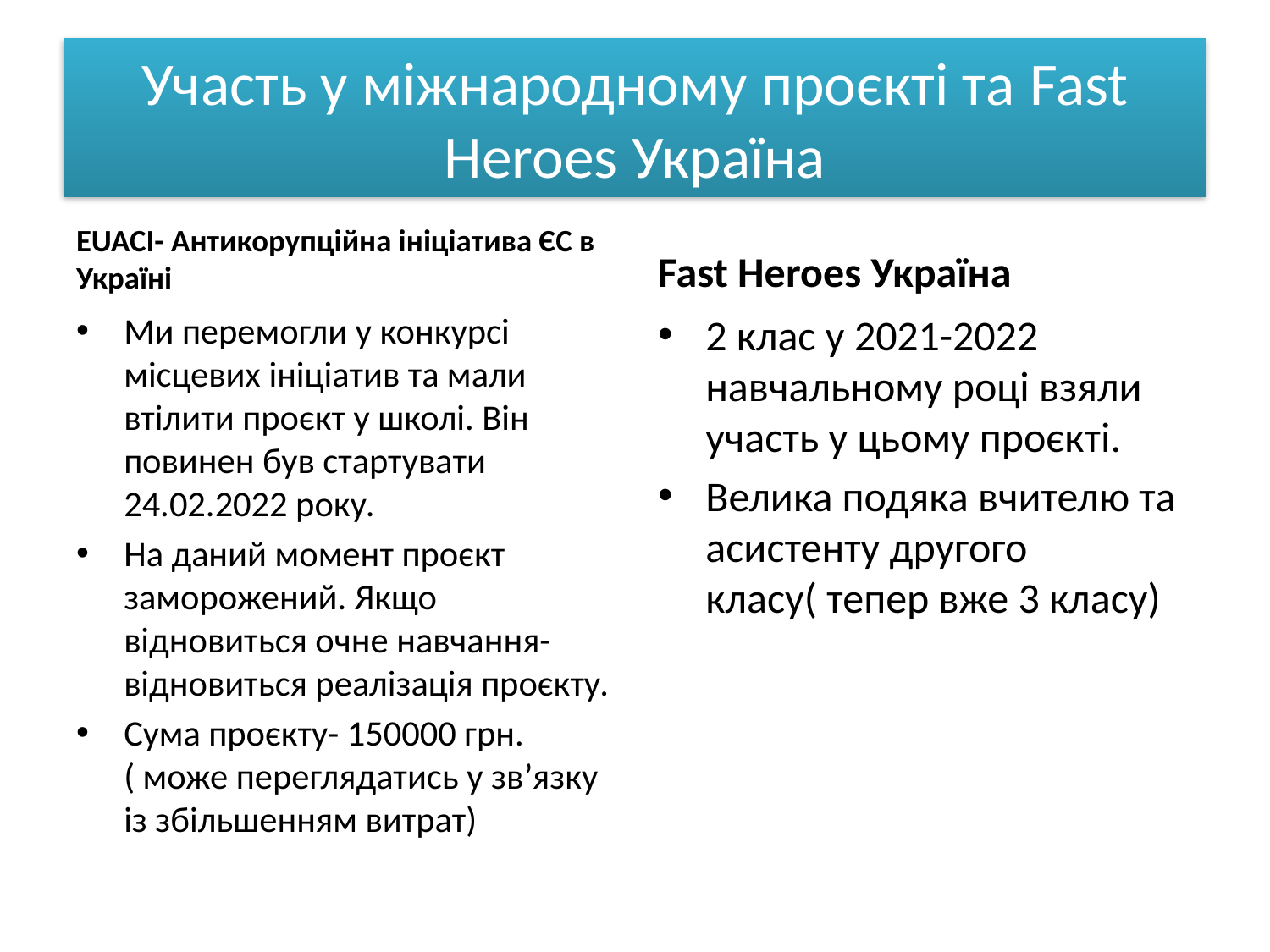

# Участь у міжнародному проєкті та Fast Heroes Україна
EUACI- Антикорупційна ініціатива ЄС в Україні
Fast Heroes Україна
Ми перемогли у конкурсі місцевих ініціатив та мали втілити проєкт у школі. Він повинен був стартувати 24.02.2022 року.
На даний момент проєкт заморожений. Якщо відновиться очне навчання- відновиться реалізація проєкту.
Сума проєкту- 150000 грн.( може переглядатись у зв’язку із збільшенням витрат)
2 клас у 2021-2022 навчальному році взяли участь у цьому проєкті.
Велика подяка вчителю та асистенту другого класу( тепер вже 3 класу)